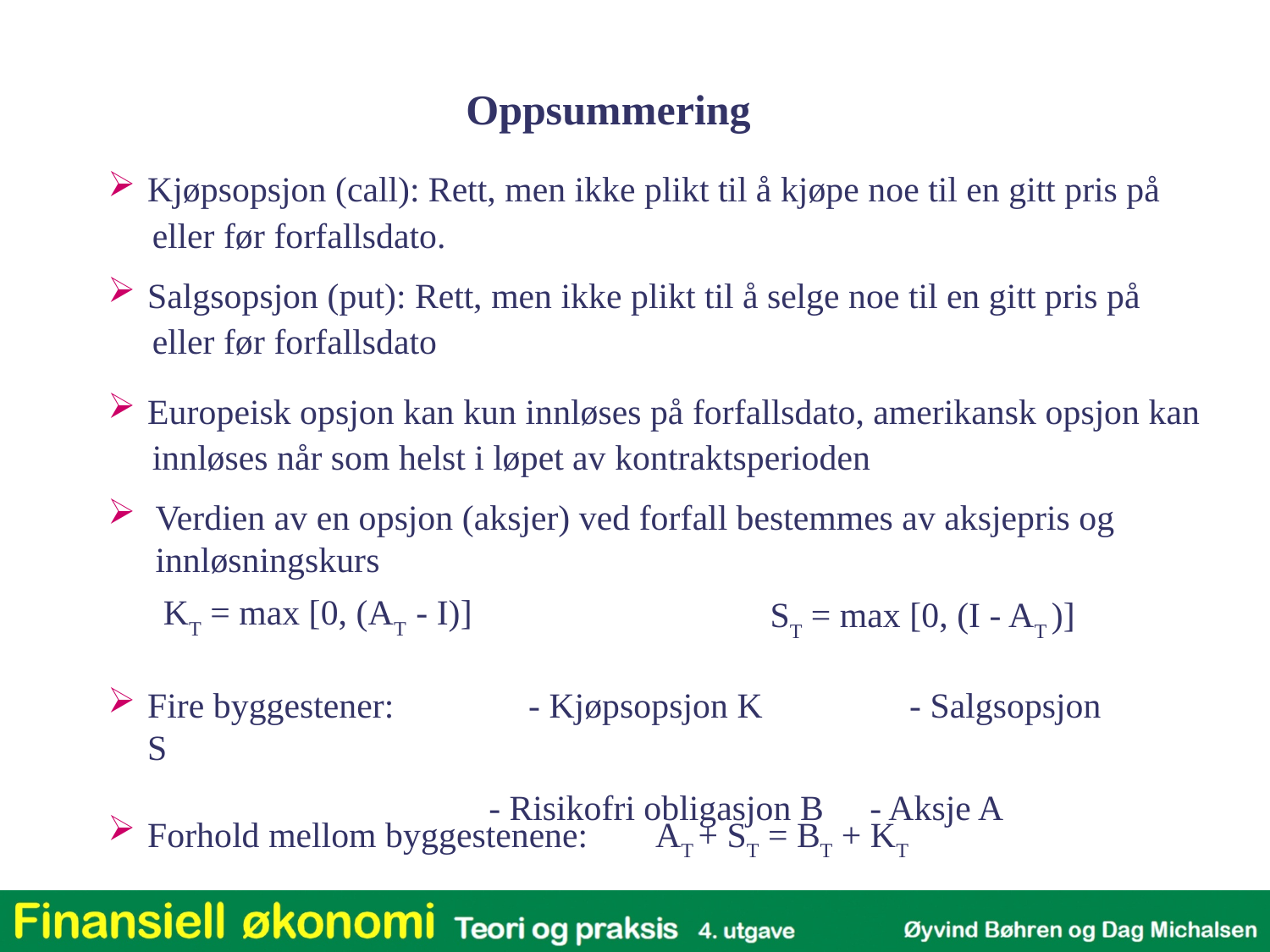

Oppsummering
Kjøpsopsjon (call): Rett, men ikke plikt til å kjøpe noe til en gitt pris på
     eller før forfallsdato.
Salgsopsjon (put): Rett, men ikke plikt til å selge noe til en gitt pris på
     eller før forfallsdato
Europeisk opsjon kan kun innløses på forfallsdato, amerikansk opsjon kan
     innløses når som helst i løpet av kontraktsperioden
Verdien av en opsjon (aksjer) ved forfall bestemmes av aksjepris og innløsningskurs
KT = max [0, (AT  - I)]
ST = max [0, (I - AT )]
Fire byggestener: 	- Kjøpsopsjon K		- Salgsopsjon S
			- Risikofri obligasjon B	- Aksje A
Forhold mellom byggestenene: 	AT + ST = BT + KT